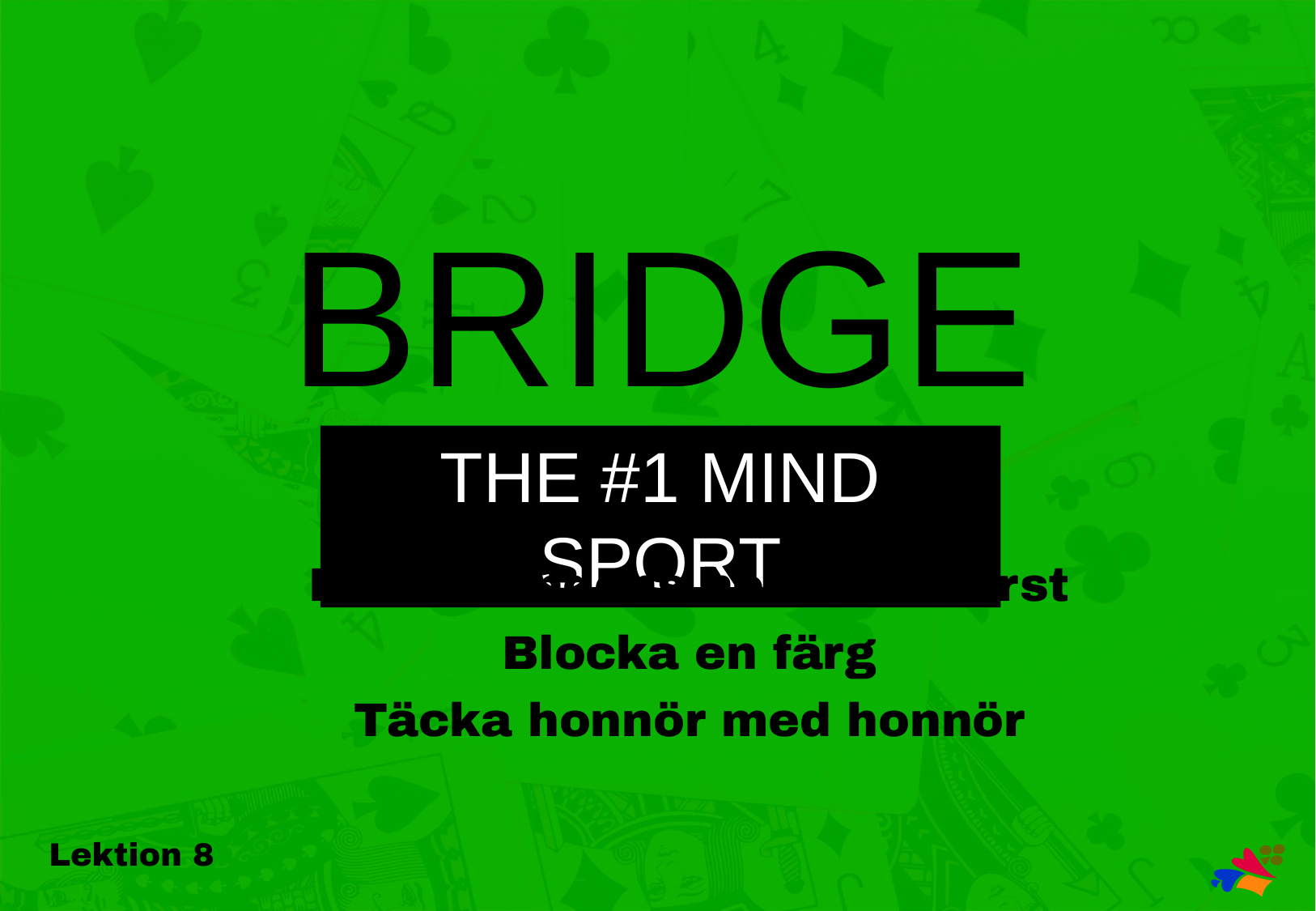

Korta handens honnörer först
Blocka en färg
Täcka honnör med honnör
Lektion 8